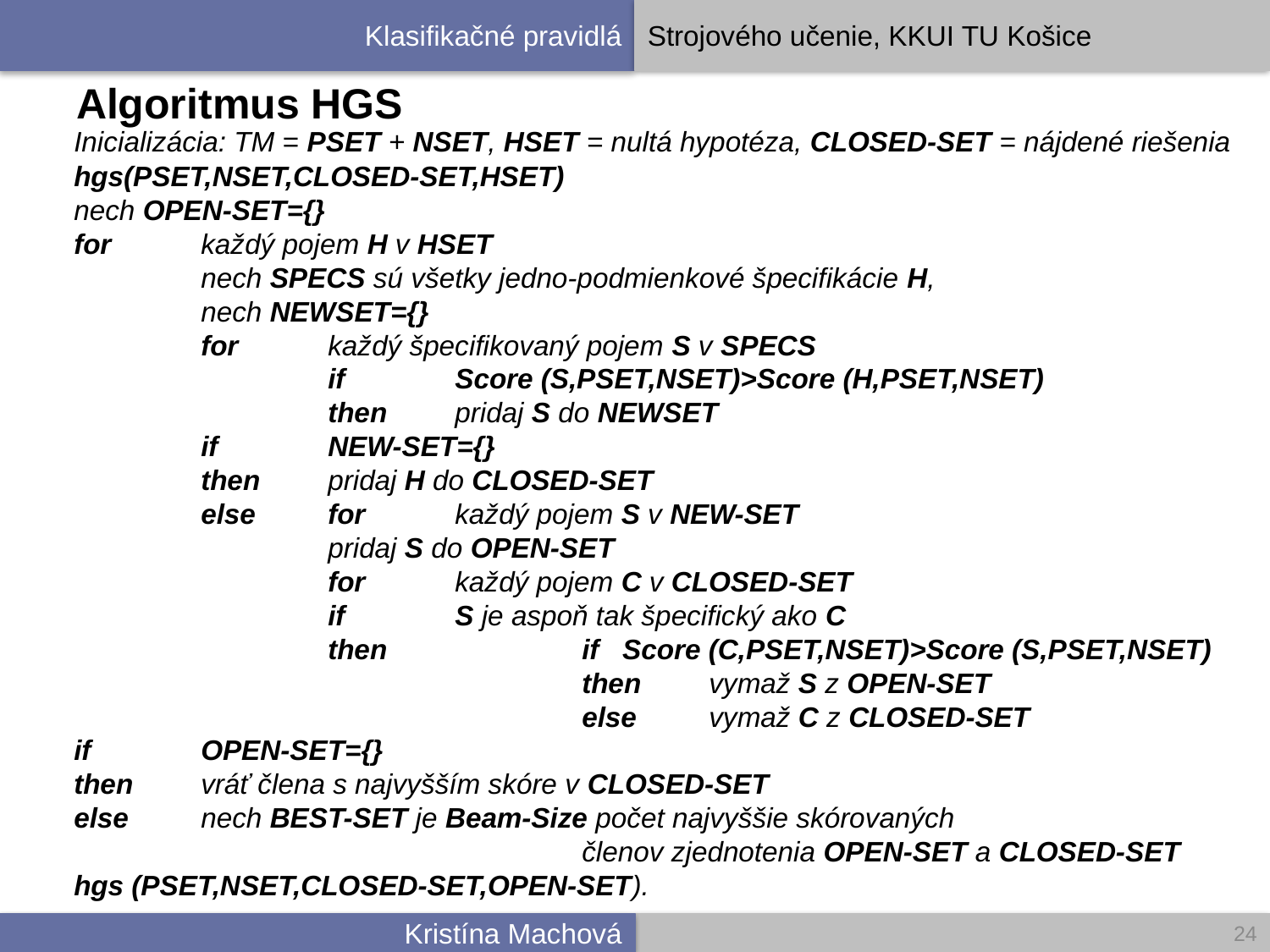

# Algoritmus HGS
Inicializácia: TM = PSET + NSET, HSET = nultá hypotéza, CLOSED-SET = nájdené riešenia
hgs(PSET,NSET,CLOSED-SET,HSET)
nech OPEN-SET={}
for	každý pojem H v HSET
	nech SPECS sú všetky jedno-podmienkové špecifikácie H,
	nech NEWSET={}
	for	každý špecifikovaný pojem S v SPECS
		if	Score (S,PSET,NSET)>Score (H,PSET,NSET)
		then	pridaj S do NEWSET
	if	NEW-SET={}
	then	pridaj H do CLOSED-SET
	else	for	každý pojem S v NEW-SET
		pridaj S do OPEN-SET
		for	každý pojem C v CLOSED-SET
		if	S je aspoň tak špecifický ako C
		then		if   Score (C,PSET,NSET)>Score (S,PSET,NSET)
				then	vymaž S z OPEN-SET
				else	vymaž C z CLOSED-SET
if	OPEN-SET={}
then	vráť člena s najvyšším skóre v CLOSED-SET
else	nech BEST-SET je Beam-Size počet najvyššie skórovaných
				členov zjednotenia OPEN-SET a CLOSED-SET
hgs (PSET,NSET,CLOSED-SET,OPEN-SET).
24